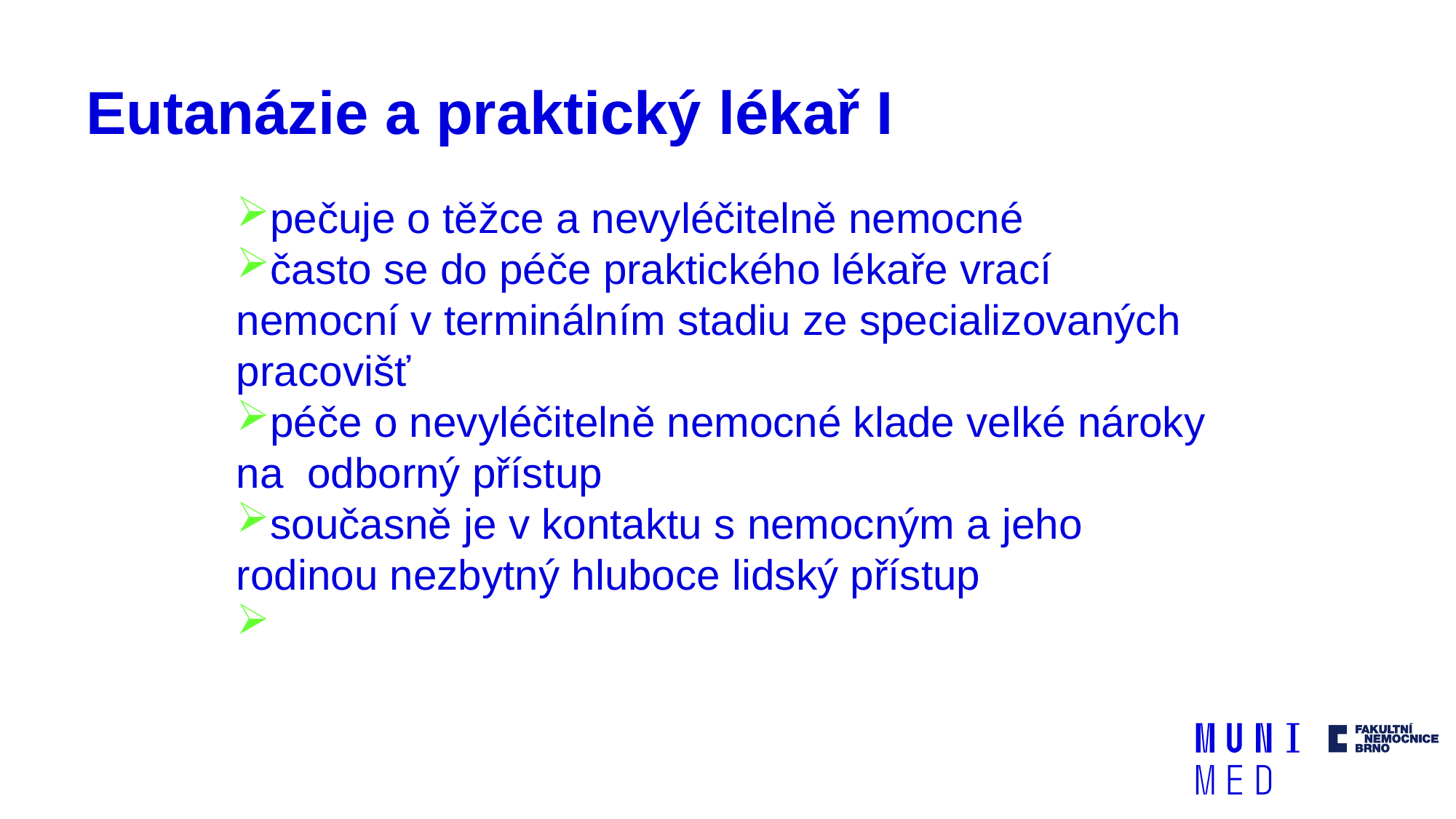

# Eutanázie a praktický lékař I
pečuje o těžce a nevyléčitelně nemocné
často se do péče praktického lékaře vrací nemocní v terminálním stadiu ze specializovaných pracovišť
péče o nevyléčitelně nemocné klade velké nároky na  odborný přístup
současně je v kontaktu s nemocným a jeho rodinou nezbytný hluboce lidský přístup
nevyléčitelně nemocný má právo se rozhodnout, že chce být ošetřován doma